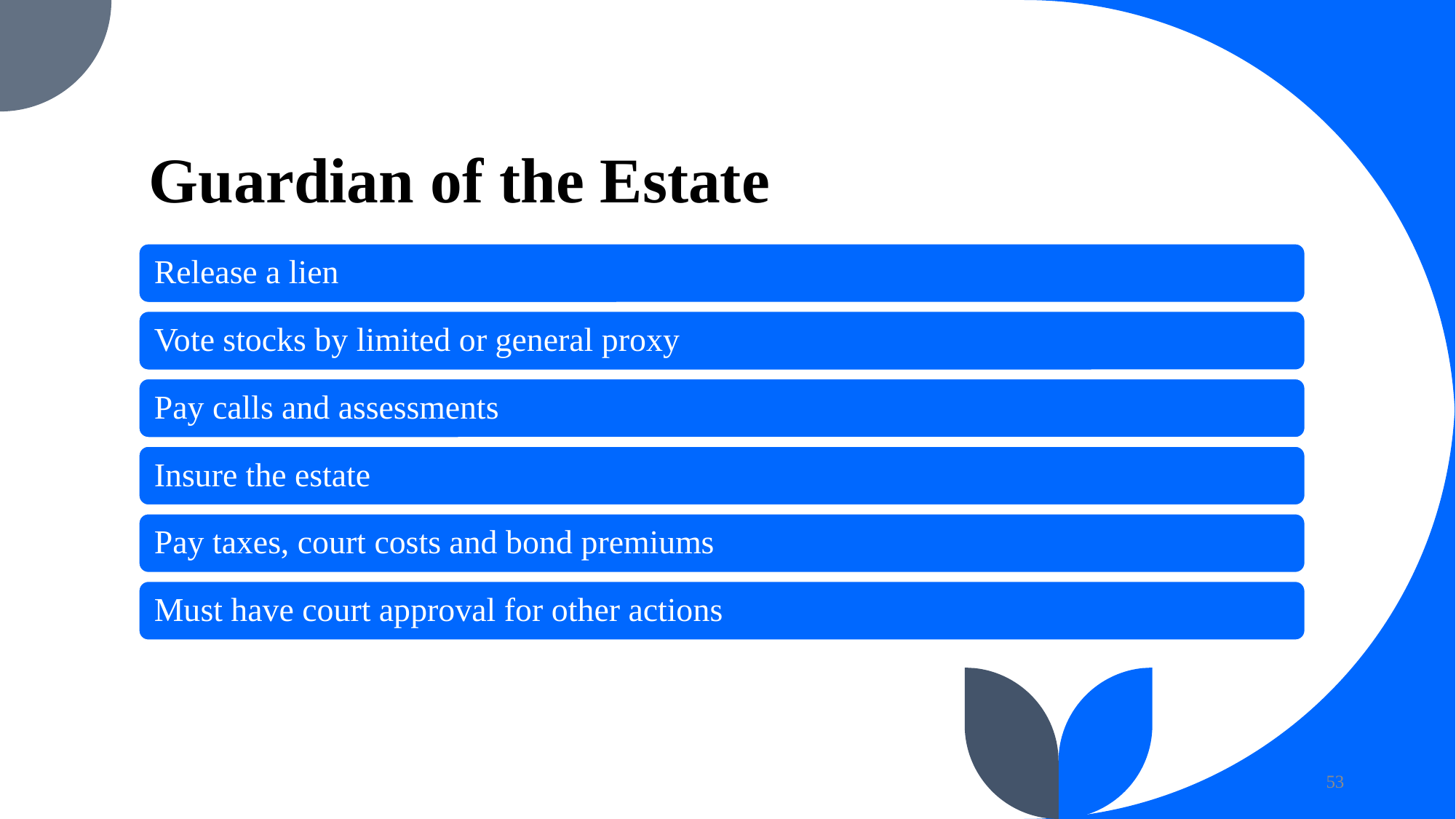

# Guardian of the Estate
Release a lien
Vote stocks by limited or general proxy
Pay calls and assessments
Insure the estate
Pay taxes, court costs and bond premiums
Must have court approval for other actions
53